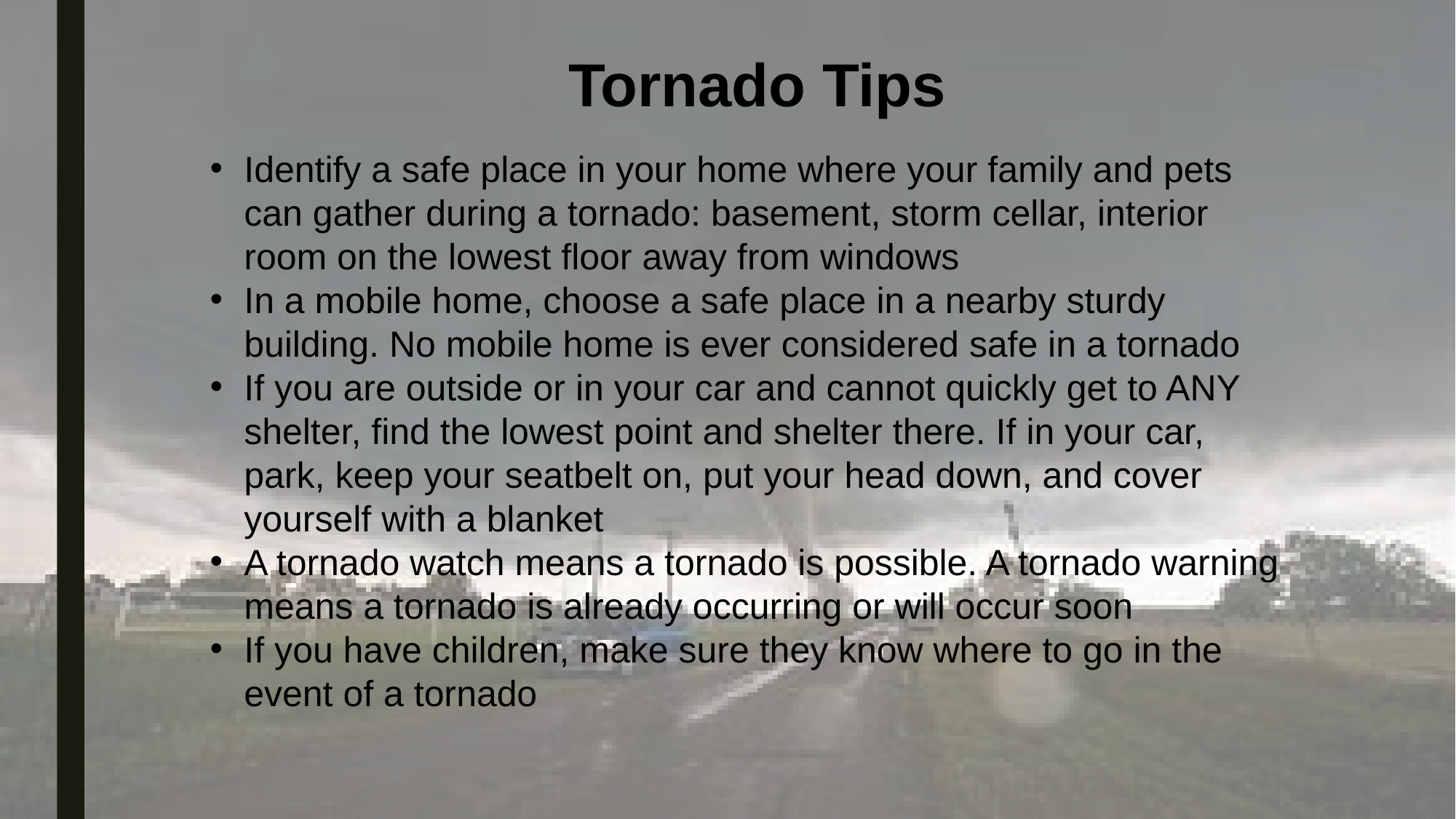

Tornado Tips
Identify a safe place in your home where your family and pets can gather during a tornado: basement, storm cellar, interior room on the lowest floor away from windows
In a mobile home, choose a safe place in a nearby sturdy building. No mobile home is ever considered safe in a tornado
If you are outside or in your car and cannot quickly get to ANY shelter, find the lowest point and shelter there. If in your car, park, keep your seatbelt on, put your head down, and cover yourself with a blanket
A tornado watch means a tornado is possible. A tornado warning means a tornado is already occurring or will occur soon
If you have children, make sure they know where to go in the event of a tornado